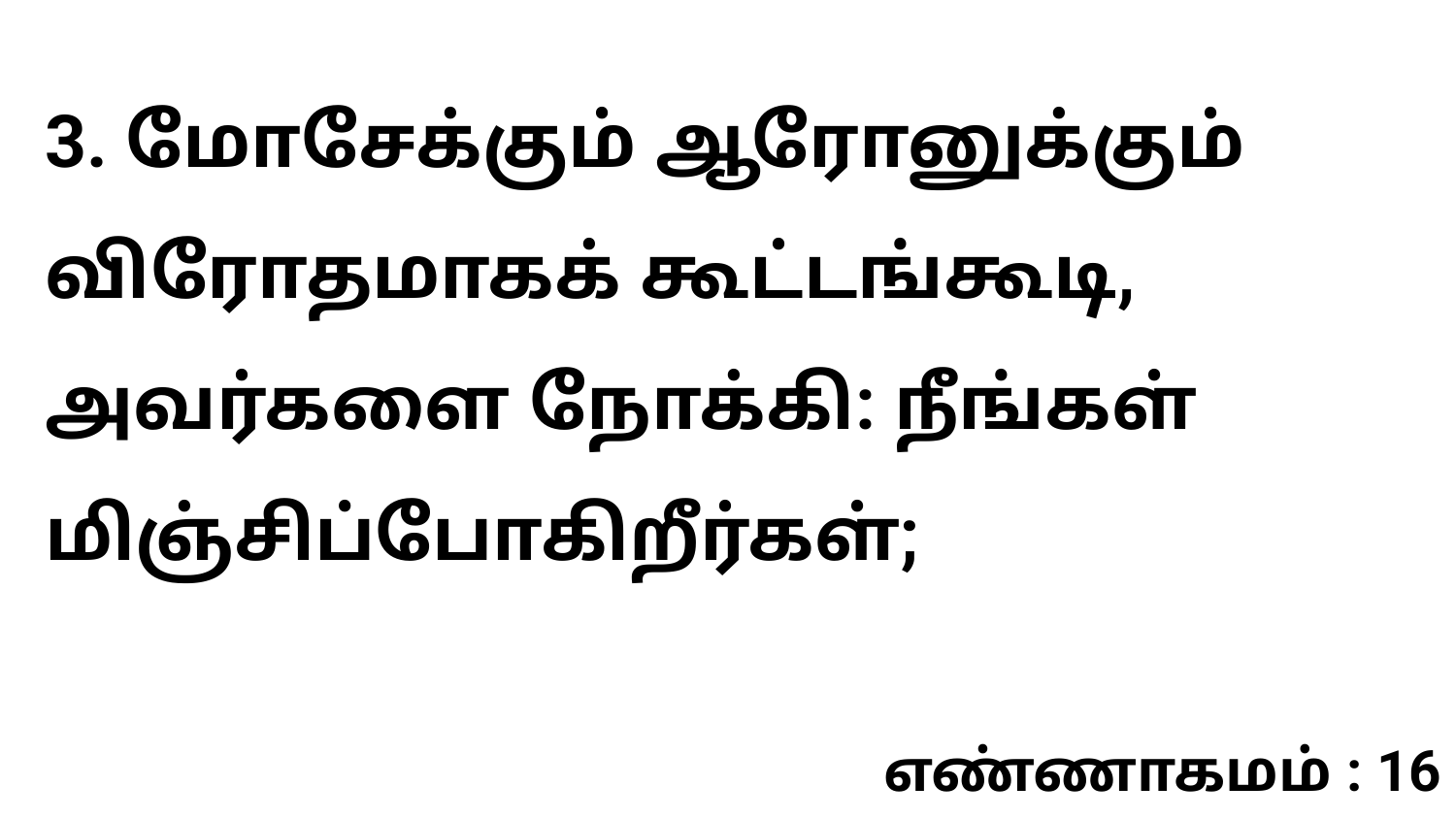

3. மோசேக்கும் ஆரோனுக்கும் விரோதமாகக் கூட்டங்கூடி, அவர்களை நோக்கி: நீங்கள் மிஞ்சிப்போகிறீர்கள்;
எண்ணாகமம் : 16